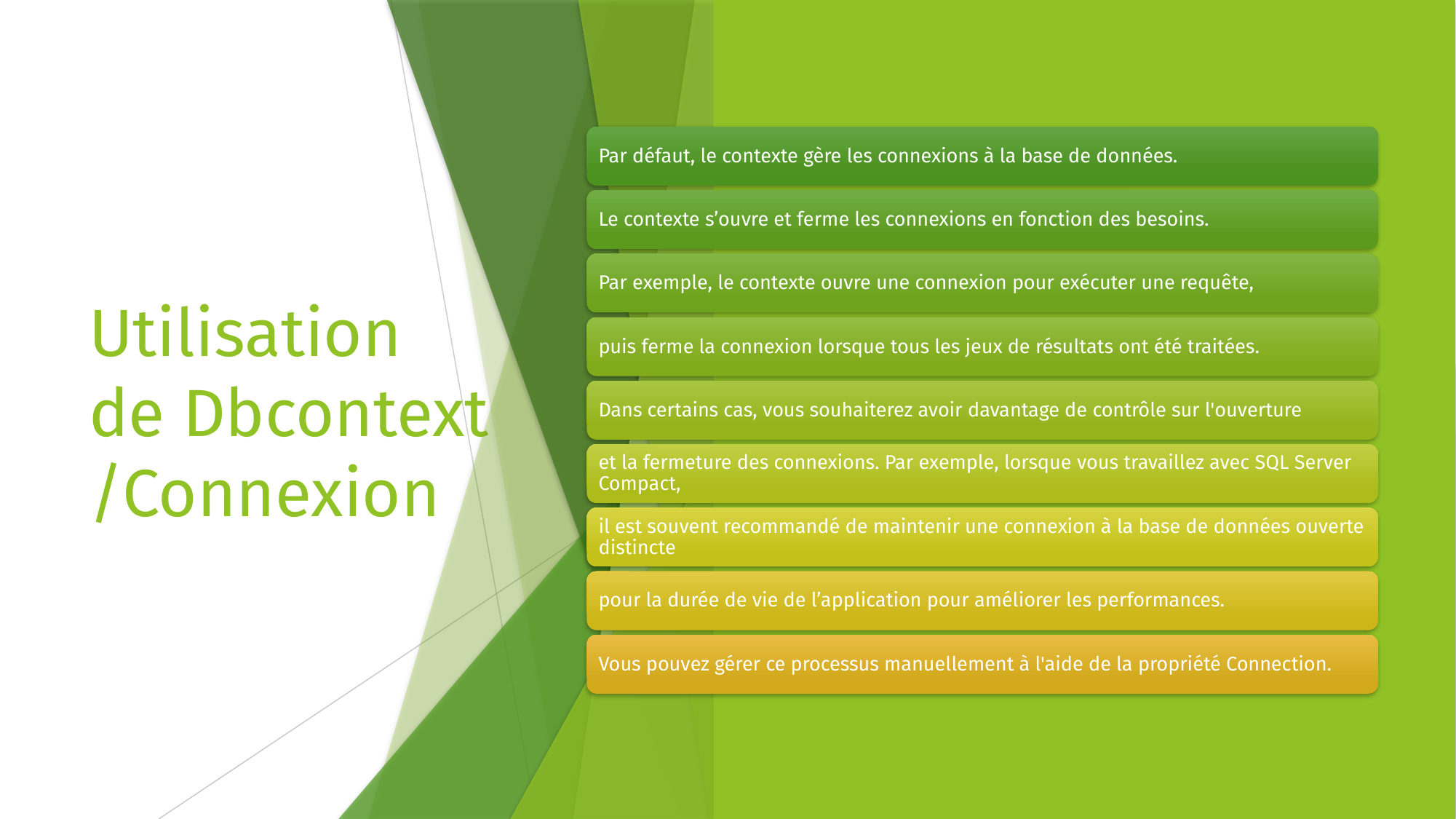

Par défaut, le contexte gère les connexions à la base de données.
Le contexte s’ouvre et ferme les connexions en fonction des besoins.
Par exemple, le contexte ouvre une connexion pour exécuter une requête,
puis ferme la connexion lorsque tous les jeux de résultats ont été traitées.
Dans certains cas, vous souhaiterez avoir davantage de contrôle sur l'ouverture
et la fermeture des connexions. Par exemple, lorsque vous travaillez avec SQL Server Compact,
il est souvent recommandé de maintenir une connexion à la base de données ouverte distincte
pour la durée de vie de l’application pour améliorer les performances.
Vous pouvez gérer ce processus manuellement à l'aide de la propriété Connection.
# Utilisation de Dbcontext /Connexion